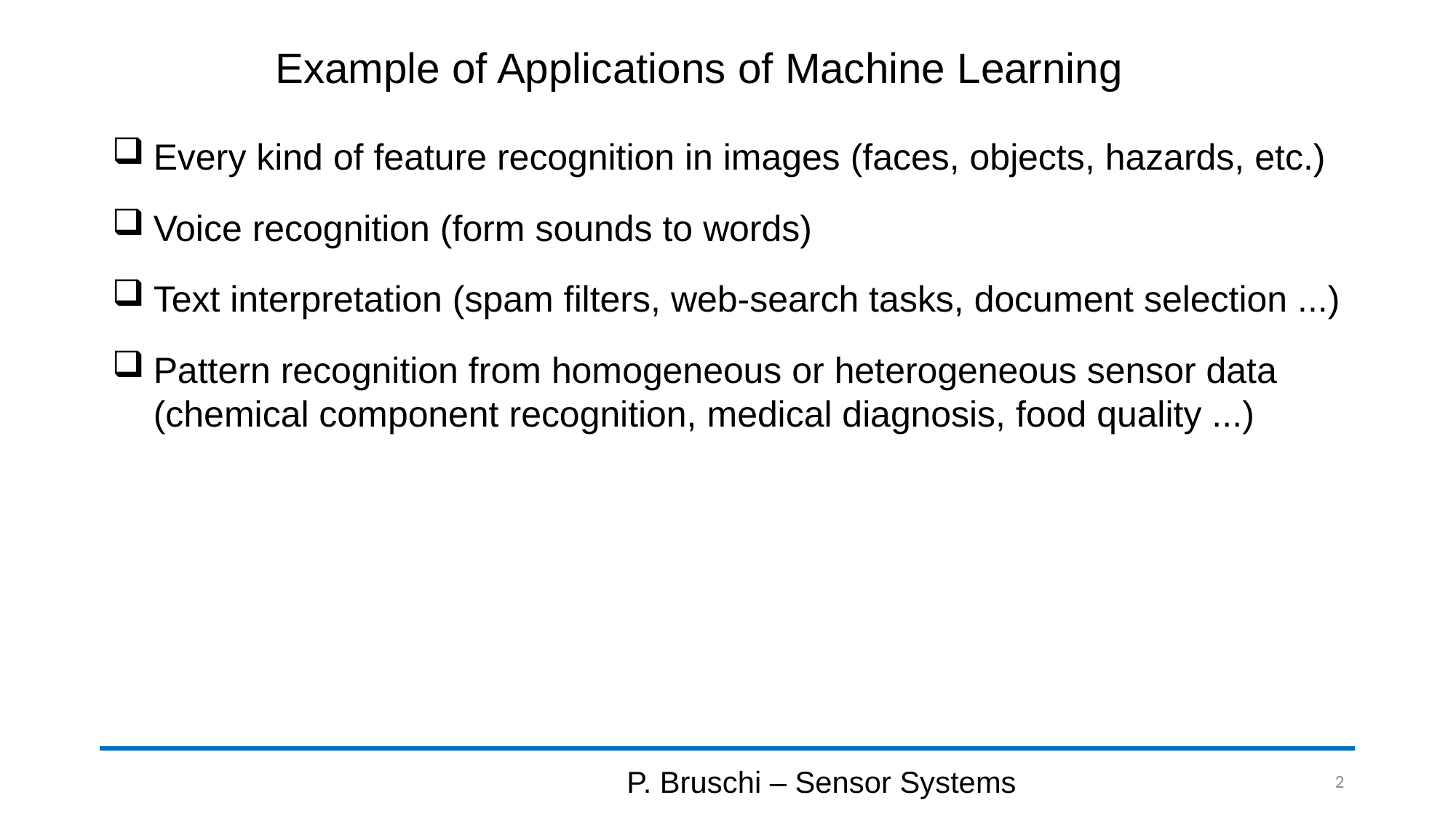

# Example of Applications of Machine Learning
Every kind of feature recognition in images (faces, objects, hazards, etc.)
Voice recognition (form sounds to words)
Text interpretation (spam filters, web-search tasks, document selection ...)
Pattern recognition from homogeneous or heterogeneous sensor data
(chemical component recognition, medical diagnosis, food quality ...)

P. Bruschi – Sensor Systems
2